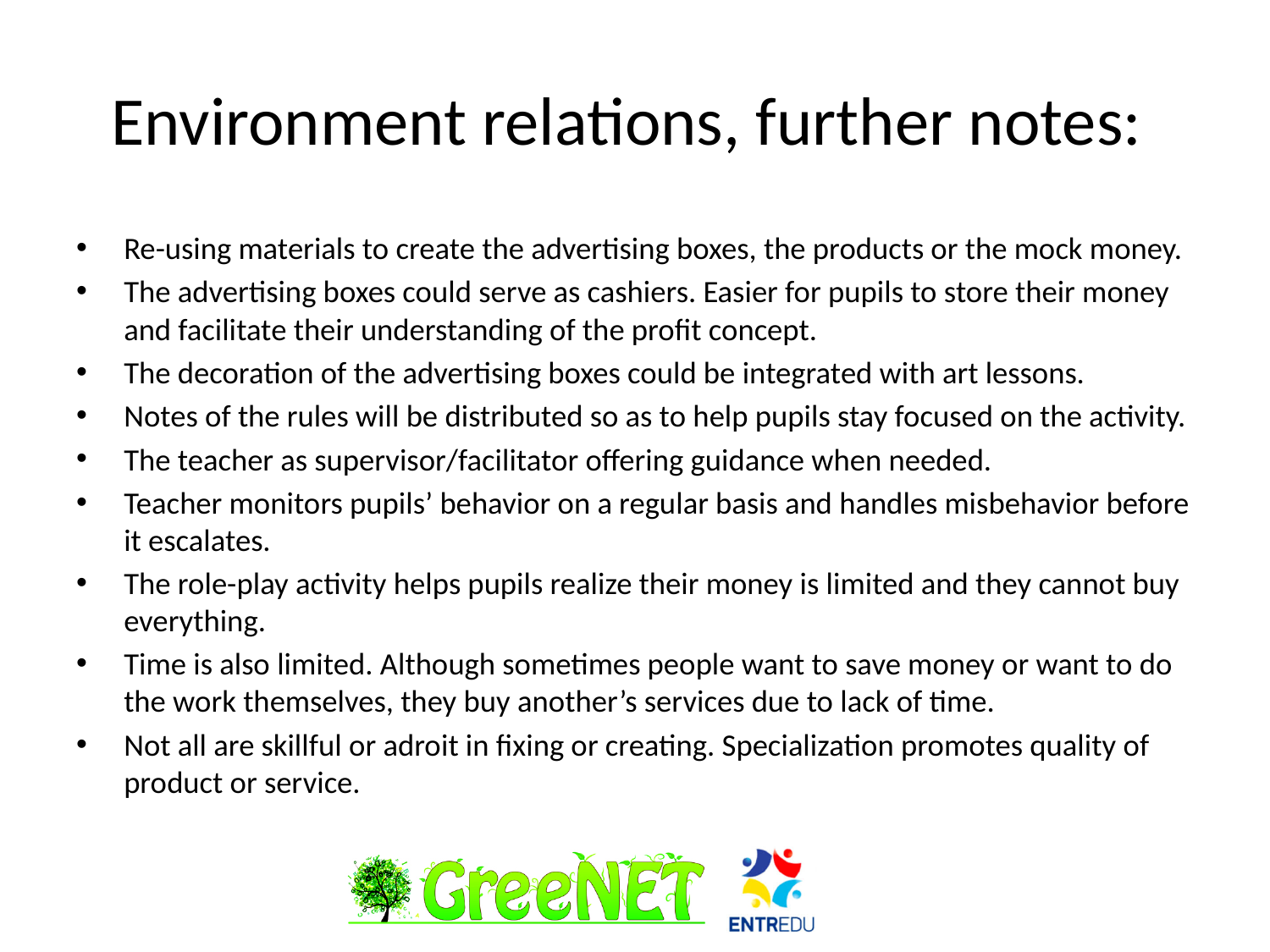

# Environment relations, further notes:
Re-using materials to create the advertising boxes, the products or the mock money.
The advertising boxes could serve as cashiers. Easier for pupils to store their money and facilitate their understanding of the profit concept.
The decoration of the advertising boxes could be integrated with art lessons.
Notes of the rules will be distributed so as to help pupils stay focused on the activity.
The teacher as supervisor/facilitator offering guidance when needed.
Teacher monitors pupils’ behavior on a regular basis and handles misbehavior before it escalates.
The role-play activity helps pupils realize their money is limited and they cannot buy everything.
Time is also limited. Although sometimes people want to save money or want to do the work themselves, they buy another’s services due to lack of time.
Not all are skillful or adroit in fixing or creating. Specialization promotes quality of product or service.